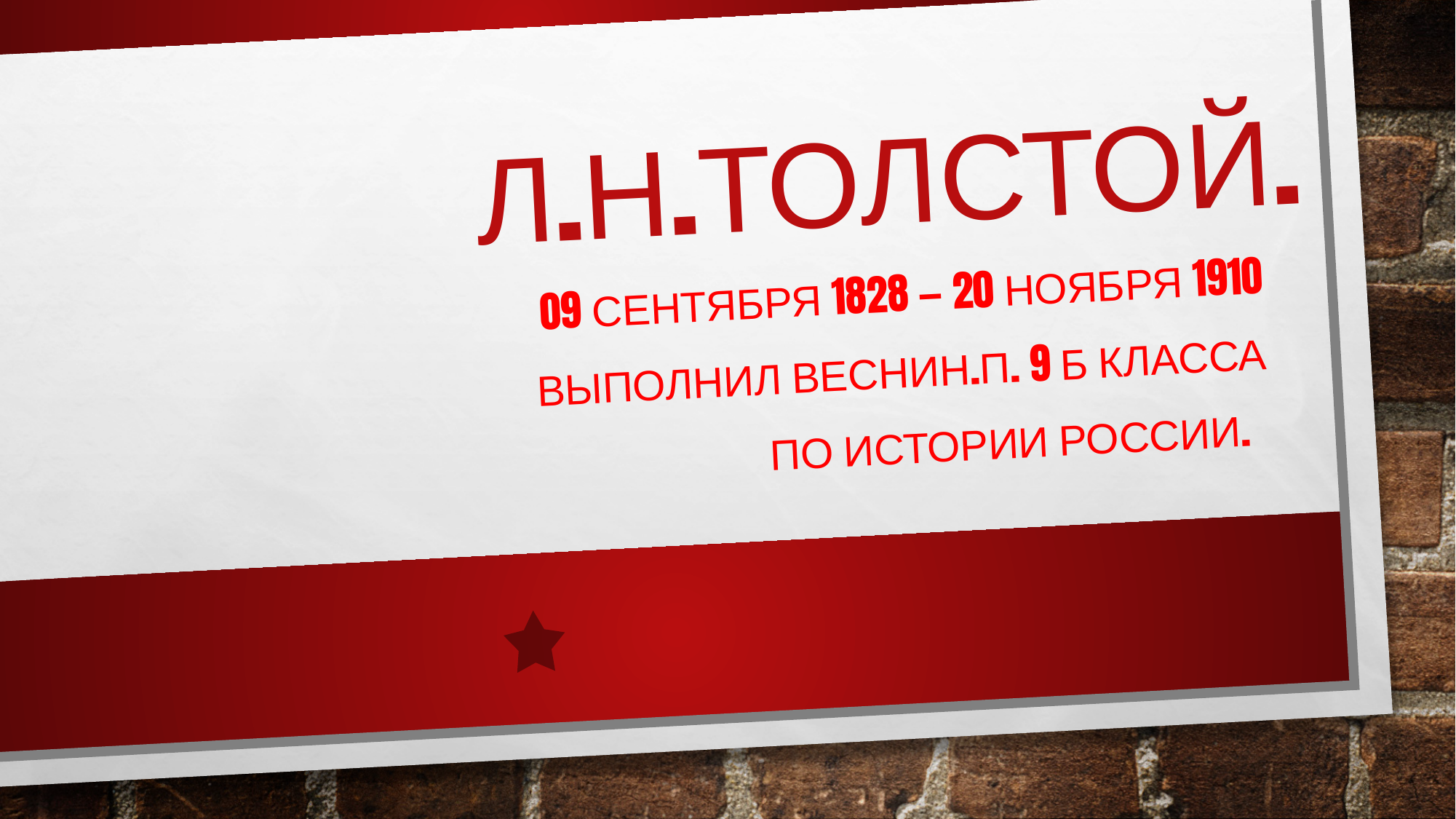

# Л.н.толстой.
09 сентября 1828 — 20 ноября 1910
Выполнил Веснин.п. 9 б класса
По истории россии.